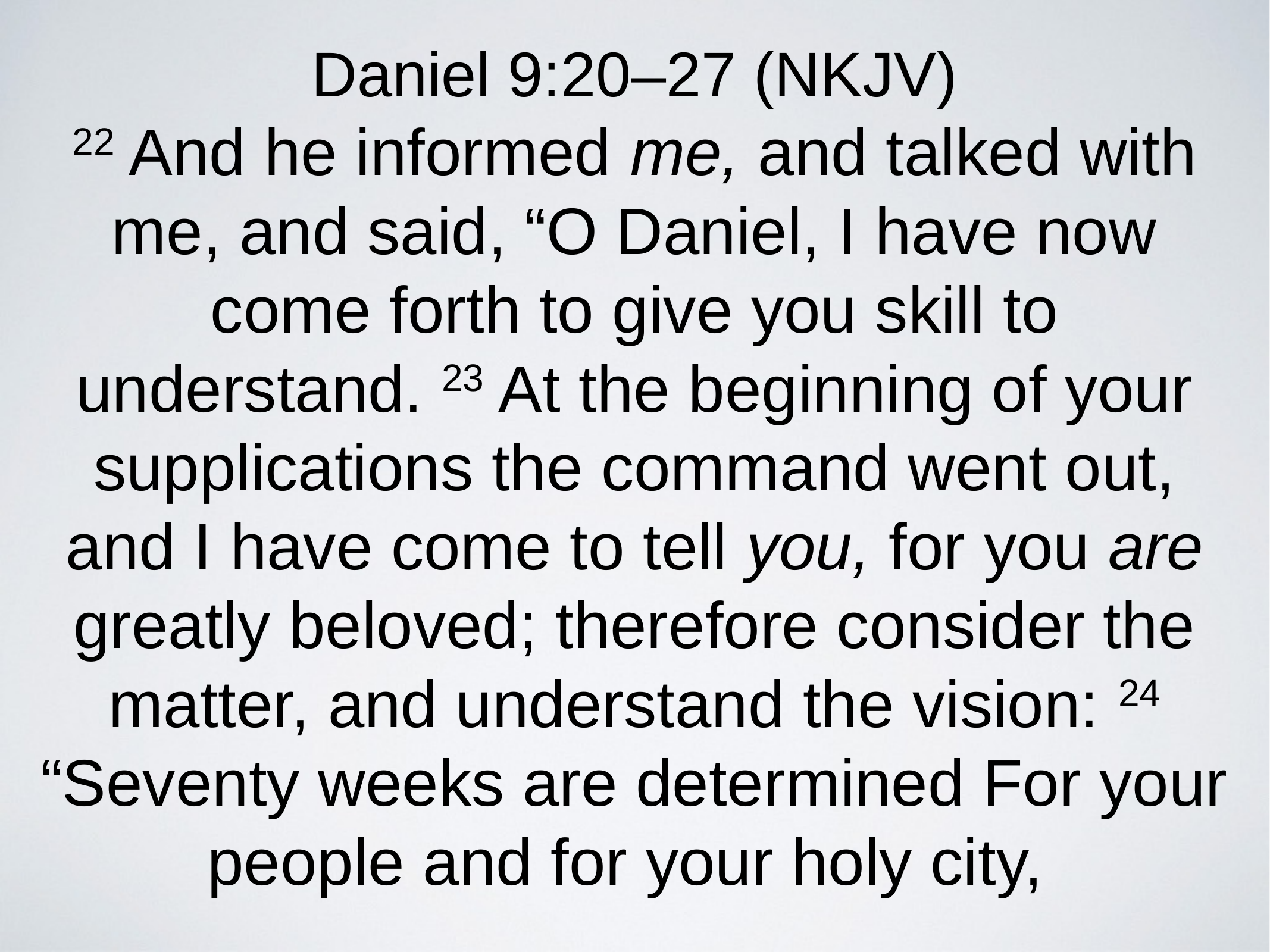

Daniel 9:20–27 (NKJV)
22 And he informed me, and talked with me, and said, “O Daniel, I have now come forth to give you skill to understand. 23 At the beginning of your supplications the command went out, and I have come to tell you, for you are greatly beloved; therefore consider the matter, and understand the vision: 24 “Seventy weeks are determined For your people and for your holy city,